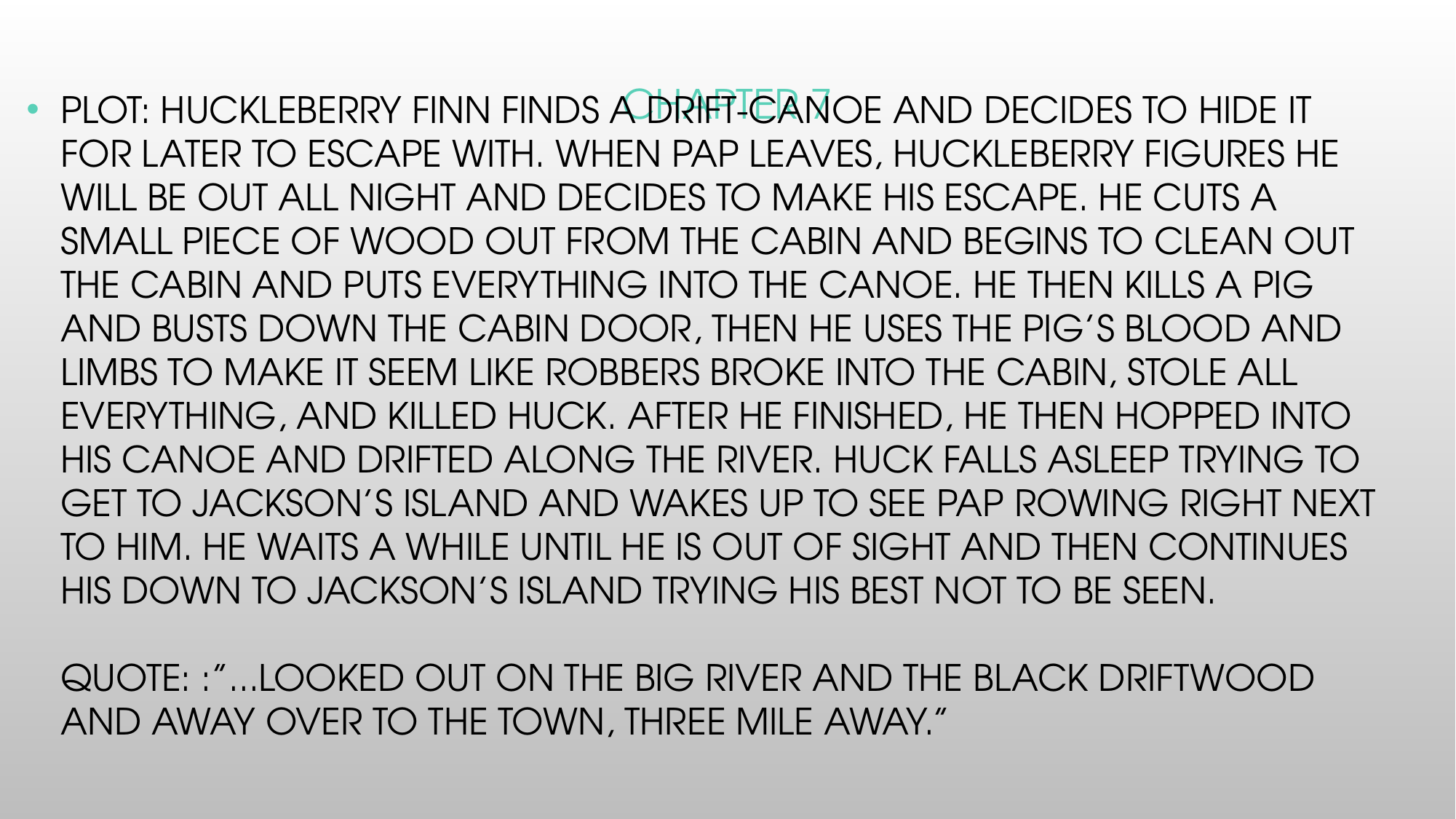

# Chapter 7
Plot: Huckleberry Finn finds a drift-canoe and decides to hide it for later to escape with. When pap leaves, Huckleberry figures he will be out all night and decides to make his escape. He cuts a small piece of wood out from the cabin and begins to clean out the cabin and puts everything into the canoe. He then kills a pig and busts down the cabin door, then he uses the pig’s blood and limbs to make it seem like robbers broke into the cabin, stole all everything, and killed Huck. After he finished, he then hopped into his canoe and drifted along the river. Huck falls asleep trying to get to Jackson’s Island and wakes up to see pap rowing right next to him. He waits a while until he is out of sight and then continues his down to Jackson’s Island trying his best not to be seen.
Quote: :”...Looked out on the big river and the black driftwood and away over to the town, three mile away.”